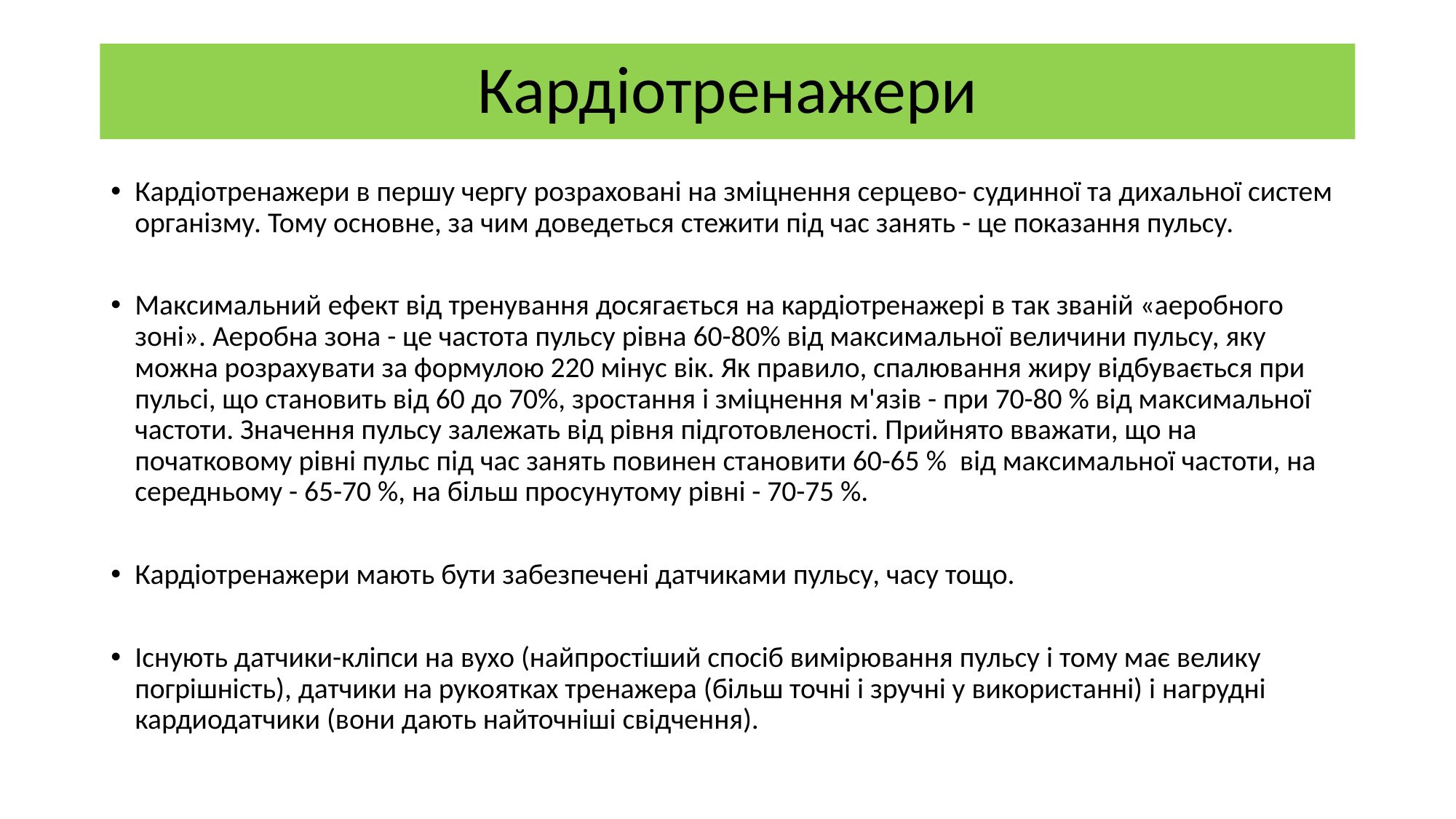

# Кардіотренажери
Кардіотренажери в першу чергу розраховані на зміцнення серцево- судинної та дихальної систем організму. Тому основне, за чим доведеться стежити під час занять - це показання пульсу.

Максимальний ефект від тренування досягається на кардіотренажері в так званій «аеробного зоні». Аеробна зона - це частота пульсу рівна 60-80% від максимальної величини пульсу, яку можна розрахувати за формулою 220 мінус вік. Як правило, спалювання жиру відбувається при пульсі, що становить від 60 до 70%, зростання і зміцнення м'язів - при 70-80 % від максимальної частоти. Значення пульсу залежать від рівня підготовленості. Прийнято вважати, що на початковому рівні пульс під час занять повинен становити 60-65 %  від максимальної частоти, на середньому - 65-70 %, на більш просунутому рівні - 70-75 %.

Кардіотренажери мають бути забезпечені датчиками пульсу, часу тощо.

Існують датчики-кліпси на вухо (найпростіший спосіб вимірювання пульсу і тому має велику погрішність), датчики на рукоятках тренажера (більш точні і зручні у використанні) і нагрудні кардиодатчики (вони дають найточніші свідчення).